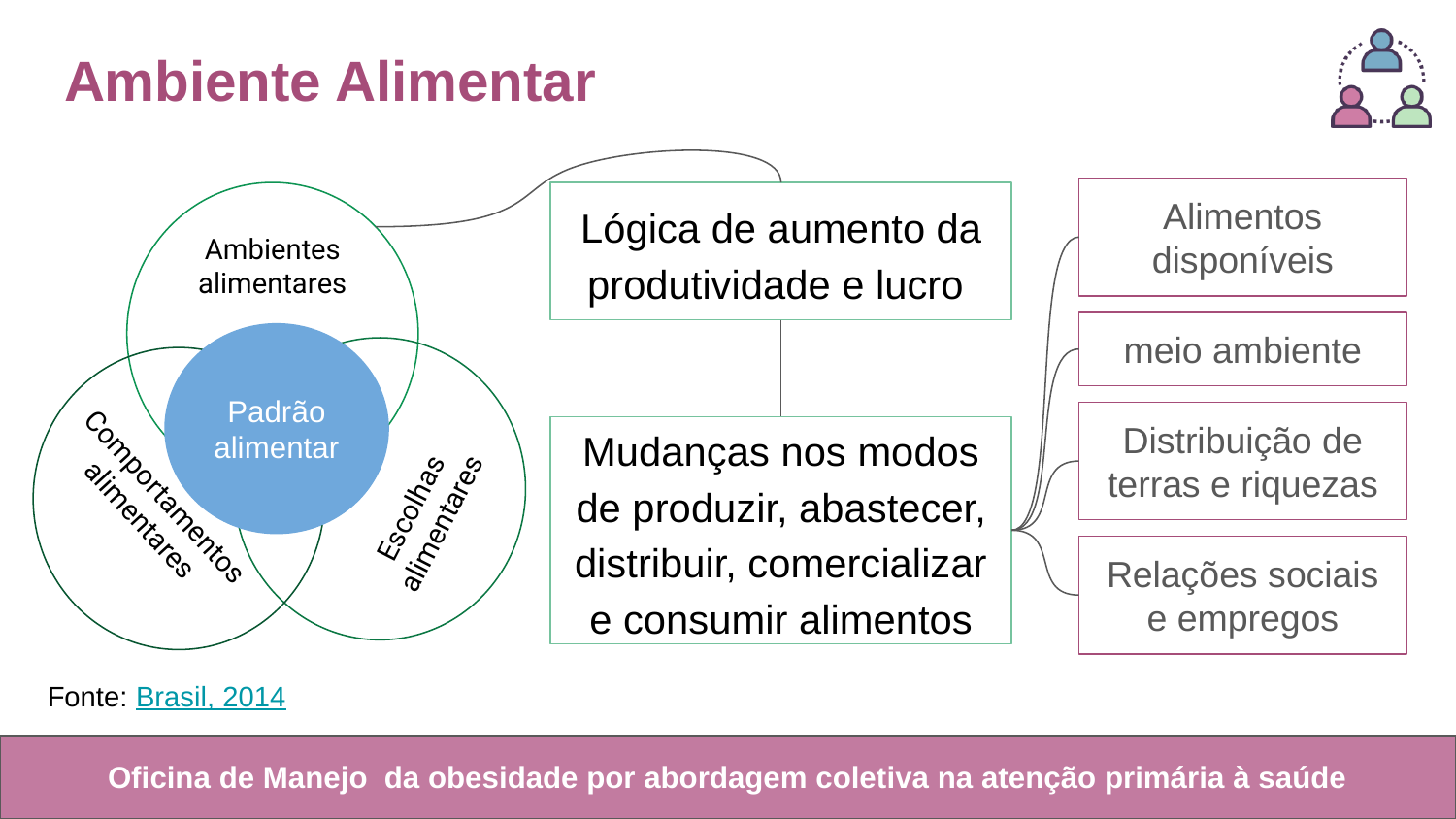

# Ambiente Alimentar
Alimentos disponíveis
meio ambiente
Distribuição de terras e riquezas
Relações sociais e empregos
Lógica de aumento da produtividade e lucro

Ambientes alimentares
Padrão alimentar

Escolhas alimentares

Comportamentos alimentares
Mudanças nos modos de produzir, abastecer, distribuir, comercializar e consumir alimentos
Fonte: Brasil, 2014